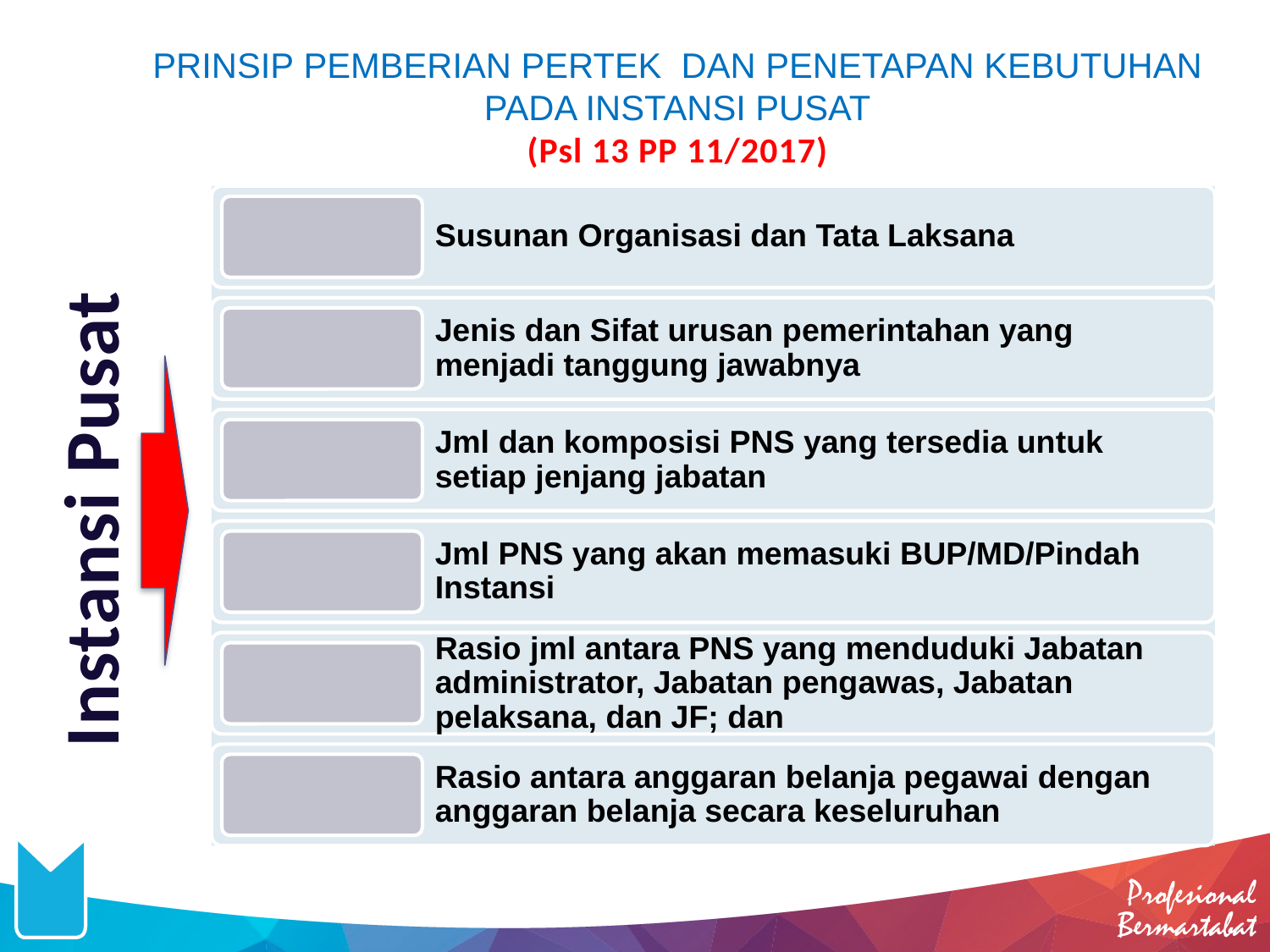

# PRINSIP PEMBERIAN PERTEK  DAN PENETAPAN KEBUTUHAN PADA INSTANSI PUSAT (Psl 13 PP 11/2017)
Susunan Organisasi dan Tata Laksana
Jenis dan Sifat urusan pemerintahan yang menjadi tanggung jawabnya
Jml dan komposisi PNS yang tersedia untuk setiap jenjang jabatan
Jml PNS yang akan memasuki BUP/MD/Pindah Instansi
Rasio jml antara PNS yang menduduki Jabatan administrator, Jabatan pengawas, Jabatan pelaksana, dan JF; dan
Rasio antara anggaran belanja pegawai dengan anggaran belanja secara keseluruhan

Instansi Pusat